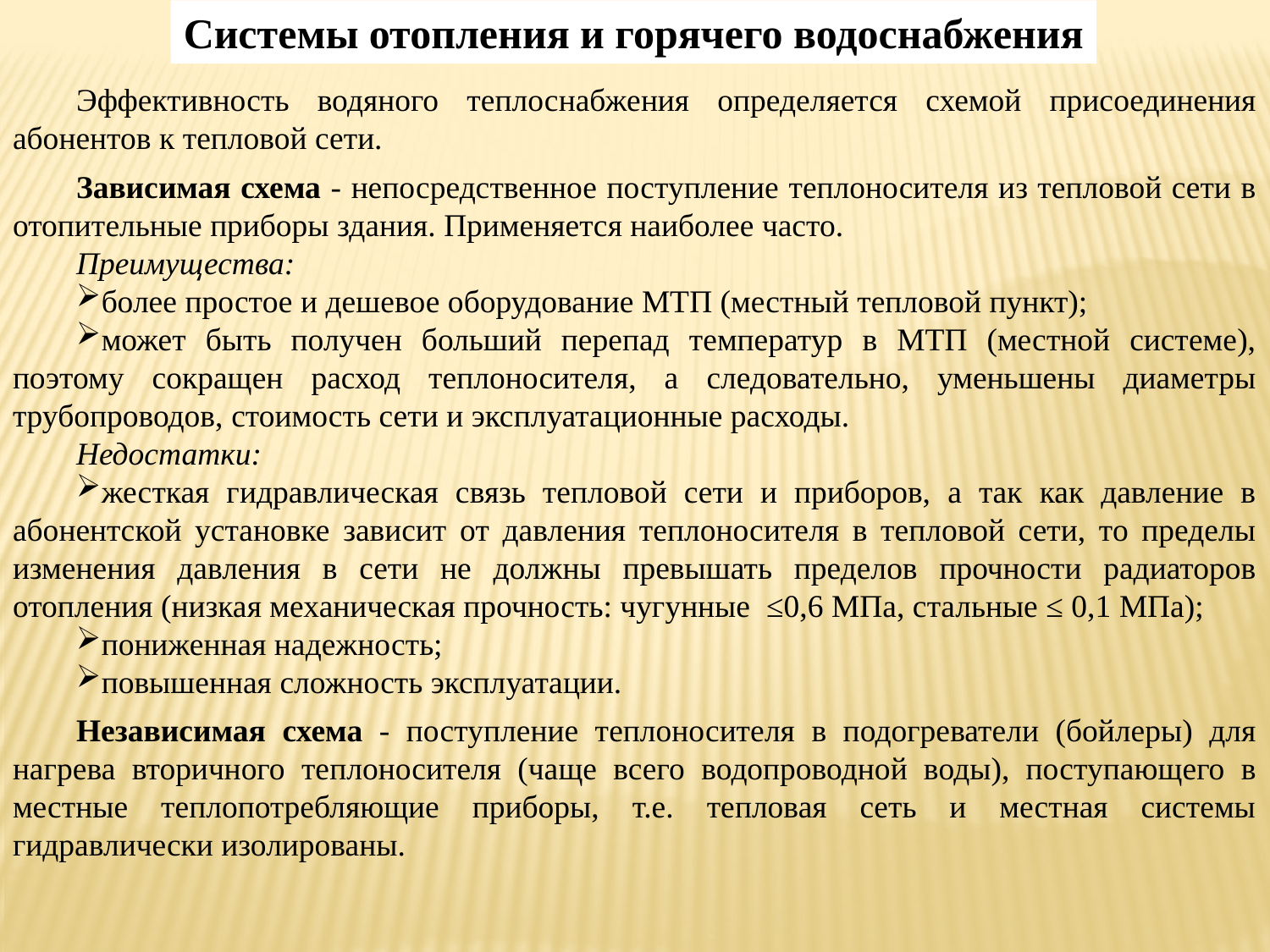

Системы отопления и горячего водоснабжения
Эффективность водяного теплоснабжения определяется схемой присоединения абонентов к тепловой сети.
Зависимая схема - непосредственное поступление теплоносителя из тепловой сети в отопительные приборы здания. Применяется наиболее часто.
Преимущества:
более простое и дешевое оборудование МТП (местный тепловой пункт);
может быть получен больший перепад температур в МТП (местной системе), поэтому сокращен расход теплоносителя, а следовательно, уменьшены диаметры трубопроводов, стоимость сети и эксплуатационные расходы.
Недостатки:
жесткая гидравлическая связь тепловой сети и приборов, а так как давление в абонентской установке зависит от давления теплоносителя в тепловой сети, то пределы изменения давления в сети не должны превышать пределов прочности радиаторов отопления (низкая механическая прочность: чугунные  ≤0,6 МПа, стальные ≤ 0,1 МПа);
пониженная надежность;
повышенная сложность эксплуатации.
Независимая схема - поступление теплоносителя в подогреватели (бойлеры) для нагрева вторичного теплоносителя (чаще всего водопроводной воды), поступающего в местные теплопотребляющие приборы, т.е. тепловая сеть и местная системы гидравлически изолированы.